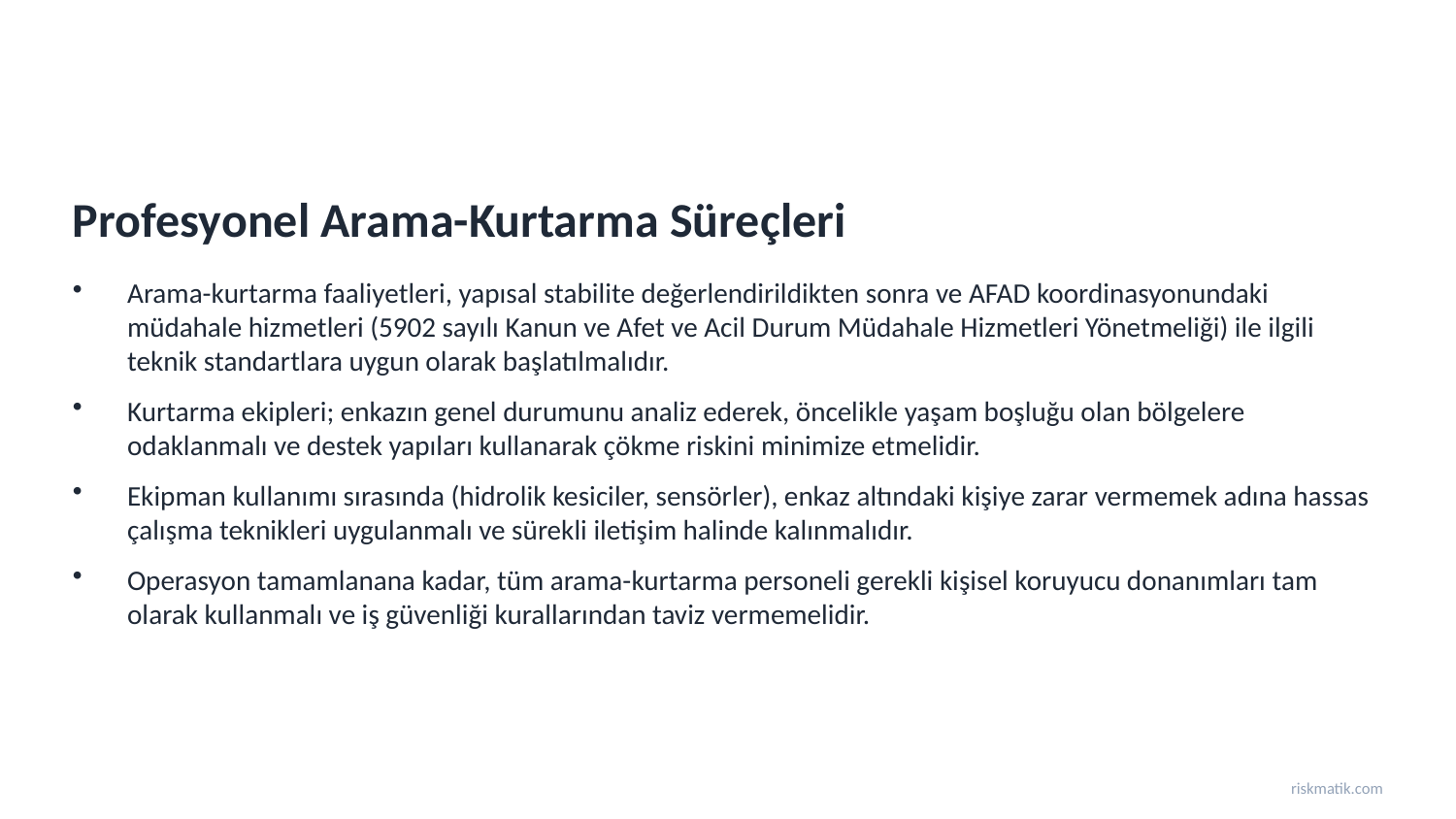

Profesyonel Arama-Kurtarma Süreçleri
Arama-kurtarma faaliyetleri, yapısal stabilite değerlendirildikten sonra ve AFAD koordinasyonundaki müdahale hizmetleri (5902 sayılı Kanun ve Afet ve Acil Durum Müdahale Hizmetleri Yönetmeliği) ile ilgili teknik standartlara uygun olarak başlatılmalıdır.
Kurtarma ekipleri; enkazın genel durumunu analiz ederek, öncelikle yaşam boşluğu olan bölgelere odaklanmalı ve destek yapıları kullanarak çökme riskini minimize etmelidir.
Ekipman kullanımı sırasında (hidrolik kesiciler, sensörler), enkaz altındaki kişiye zarar vermemek adına hassas çalışma teknikleri uygulanmalı ve sürekli iletişim halinde kalınmalıdır.
Operasyon tamamlanana kadar, tüm arama-kurtarma personeli gerekli kişisel koruyucu donanımları tam olarak kullanmalı ve iş güvenliği kurallarından taviz vermemelidir.
riskmatik.com